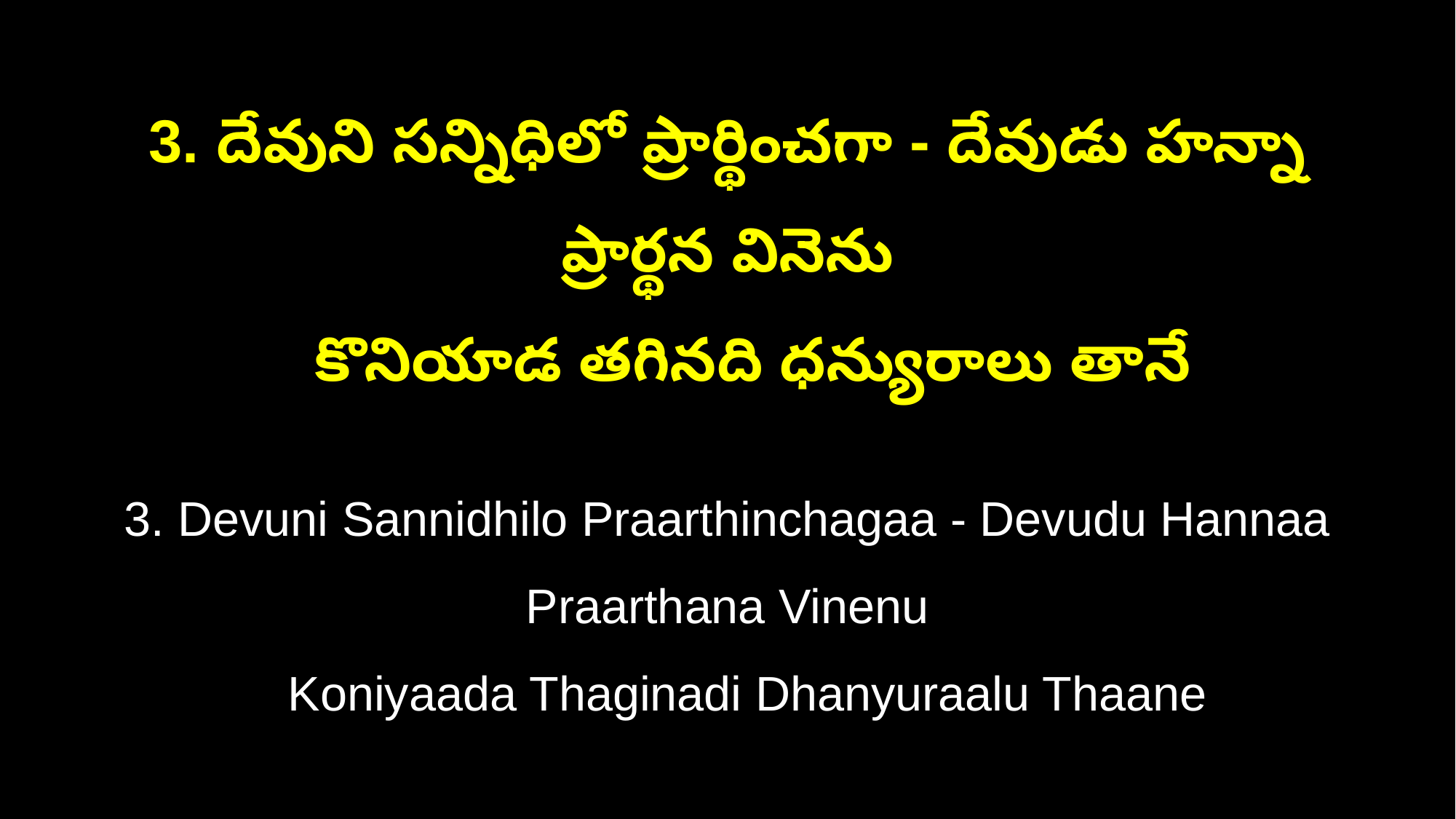

3. దేవుని సన్నిధిలో ప్రార్థించగా - దేవుడు హన్నా ప్రార్థన వినెను
   కొనియాడ తగినది ధన్యురాలు తానే
3. Devuni Sannidhilo Praarthinchagaa - Devudu Hannaa Praarthana Vinenu
   Koniyaada Thaginadi Dhanyuraalu Thaane